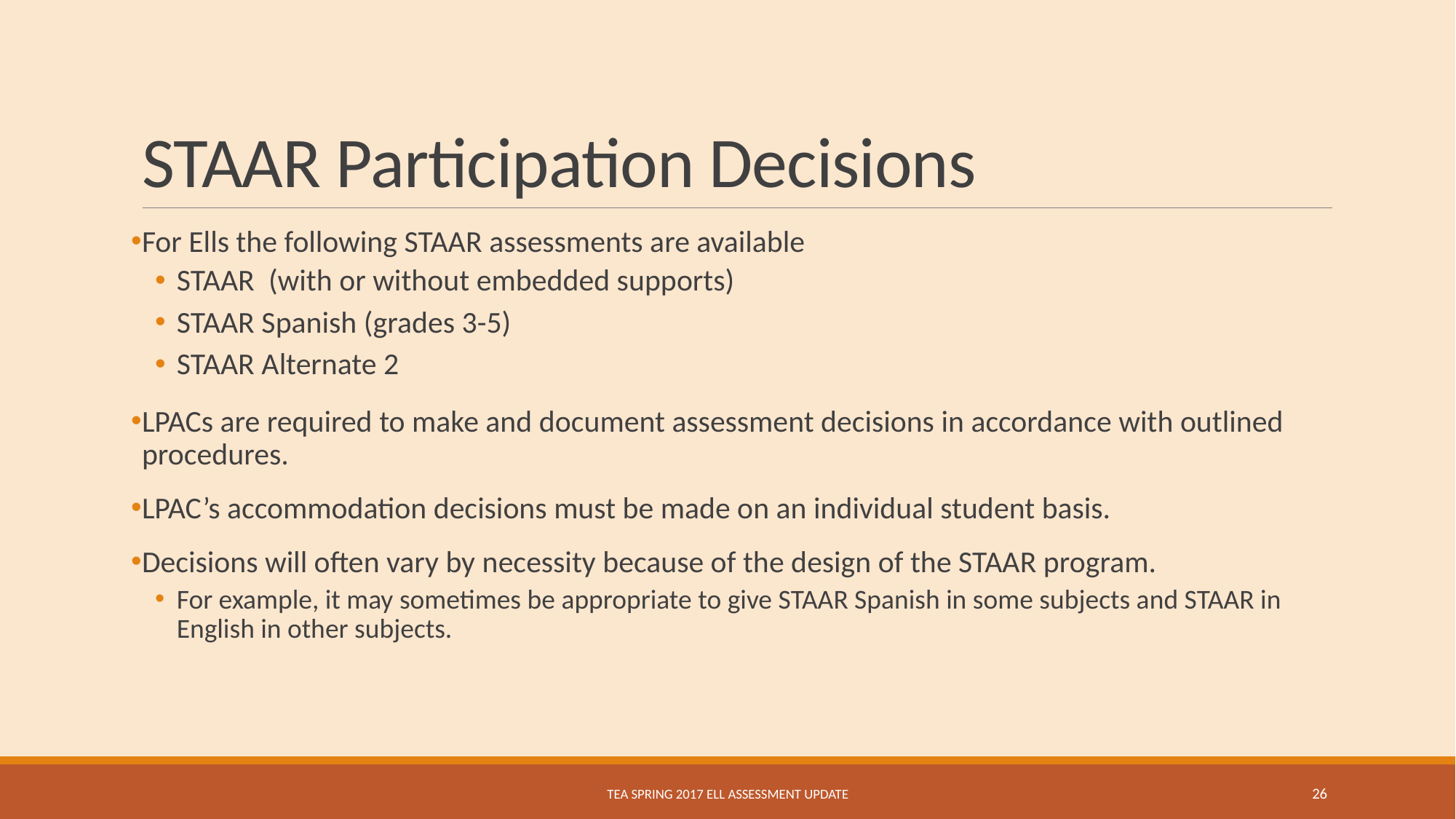

# STAAR Participation Decisions
For Ells the following STAAR assessments are available
STAAR  (with or without embedded supports)
STAAR Spanish (grades 3-5)
STAAR Alternate 2
LPACs are required to make and document assessment decisions in accordance with outlined procedures.
LPAC’s accommodation decisions must be made on an individual student basis.
Decisions will often vary by necessity because of the design of the STAAR program.
For example, it may sometimes be appropriate to give STAAR Spanish in some subjects and STAAR in English in other subjects.

TEA Spring 2017 ELL Assessment Update
26